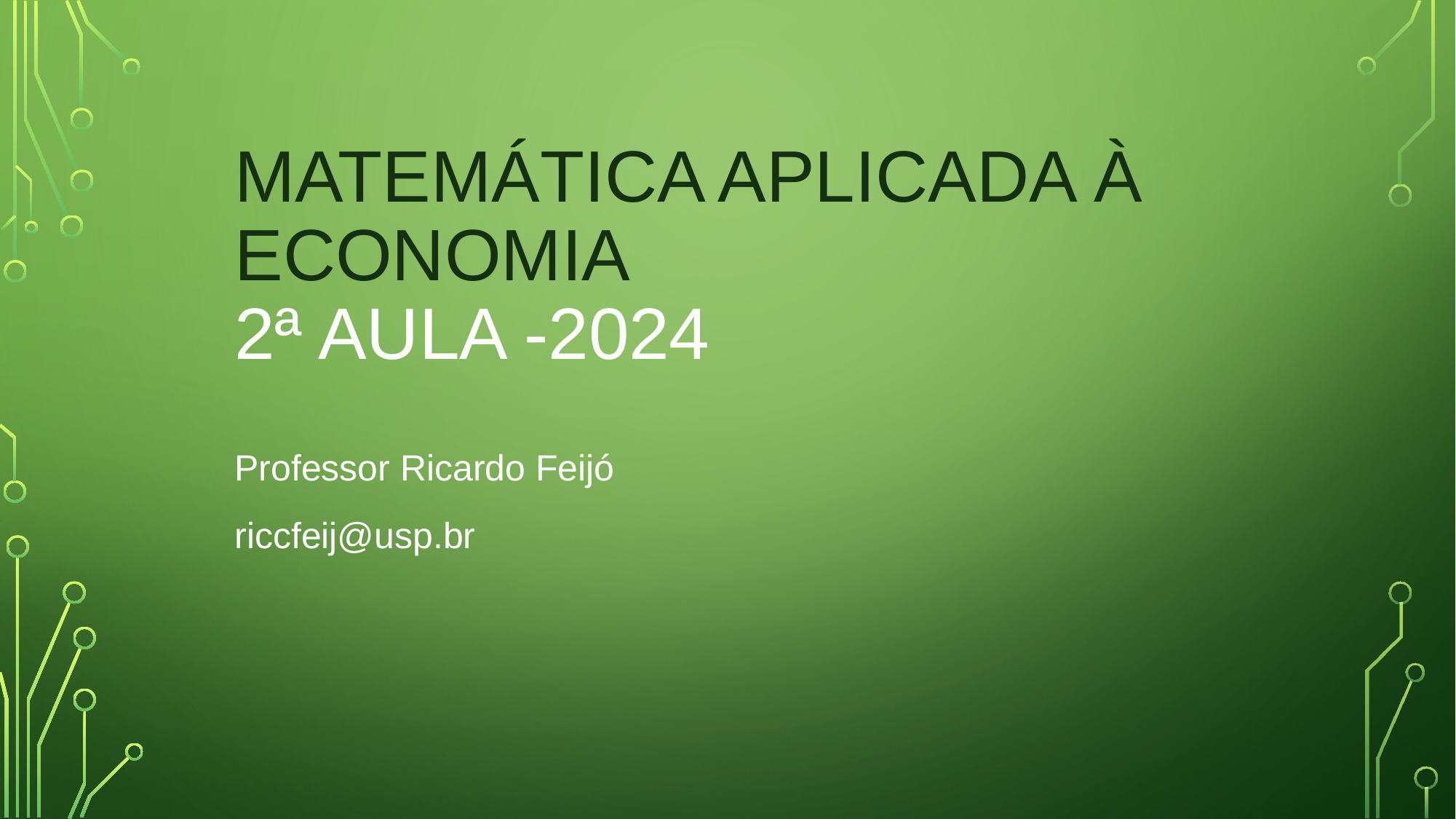

Matemática aplicada À Economia
2ª aula -2024
Professor Ricardo Feijó
riccfeij@usp.br